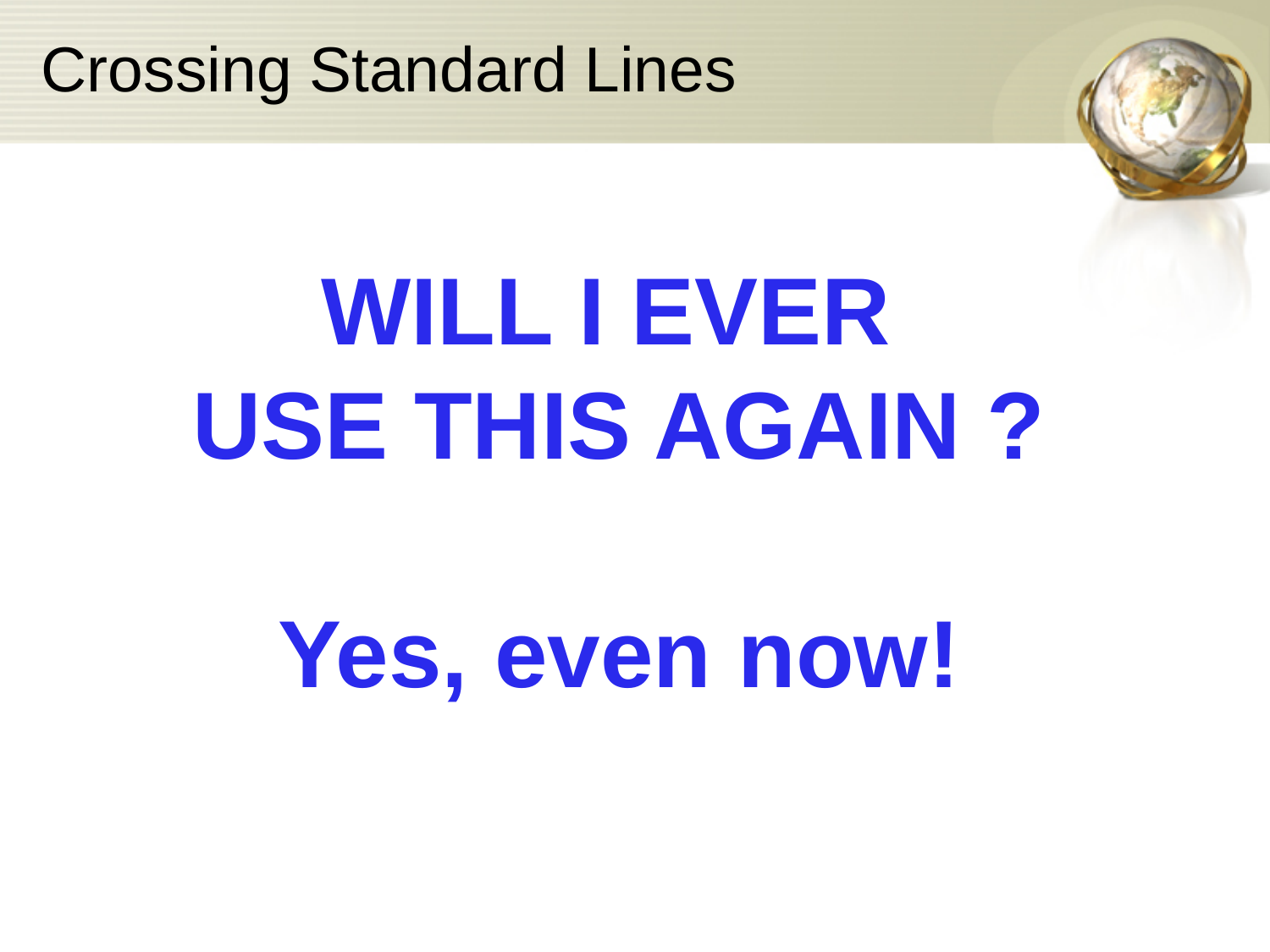

# Crossing Standard Lines
WILL I EVER
USE THIS AGAIN ?

Yes, even now!